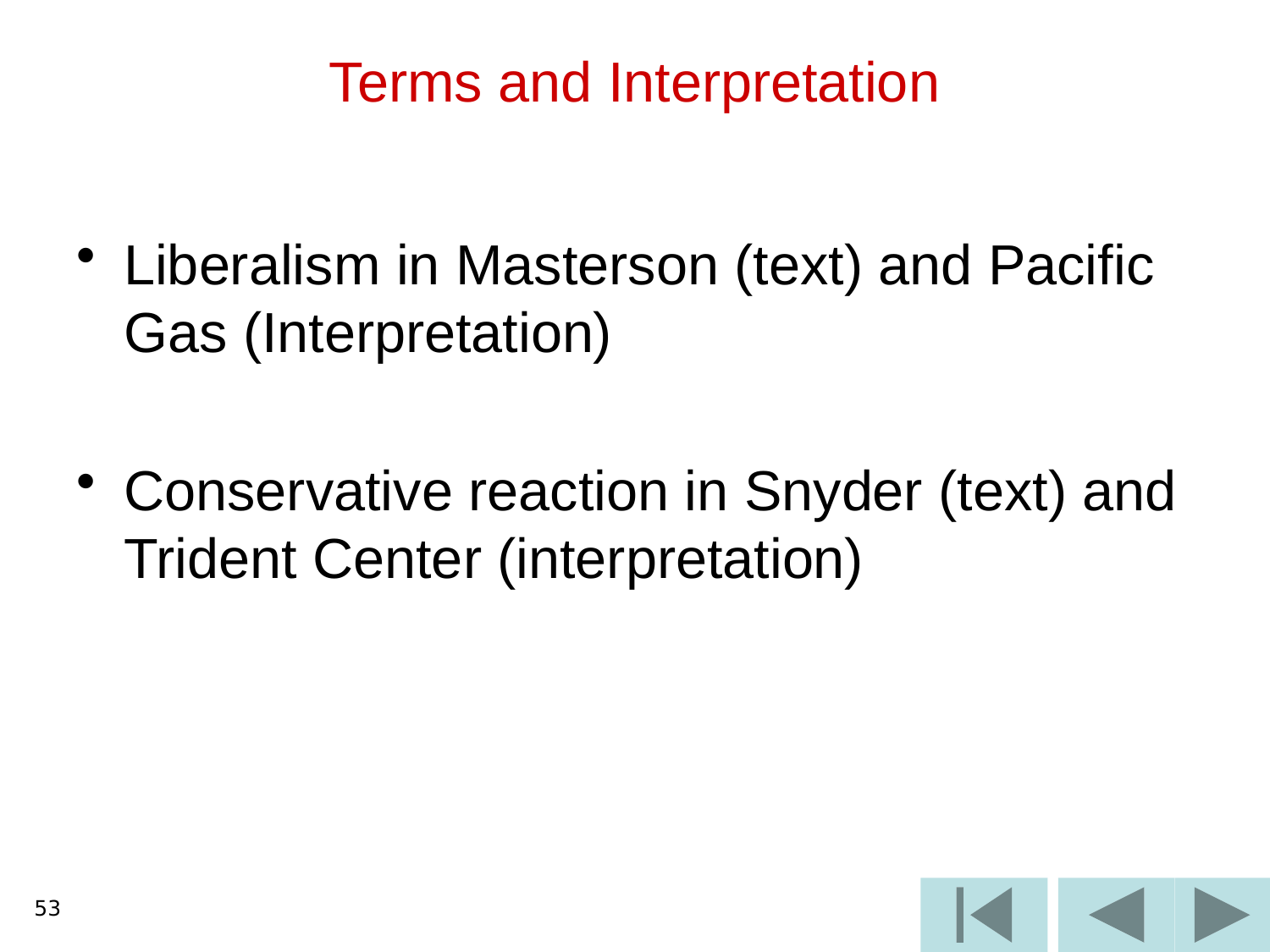

# Terms and Interpretation
Liberalism in Masterson (text) and Pacific Gas (Interpretation)

Conservative reaction in Snyder (text) and Trident Center (interpretation)

53